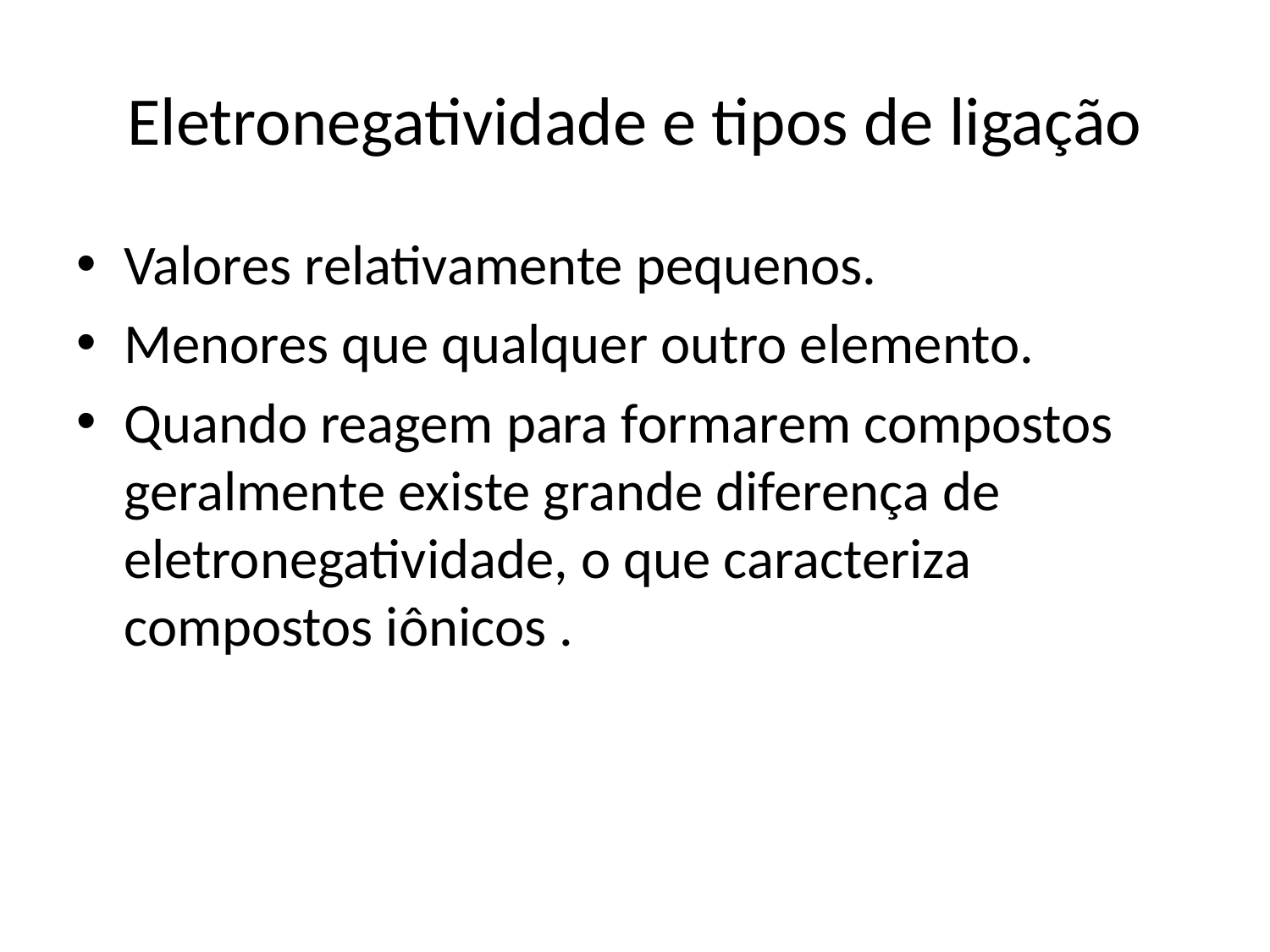

# Eletronegatividade e tipos de ligação
Valores relativamente pequenos.
Menores que qualquer outro elemento.
Quando reagem para formarem compostos  geralmente existe grande diferença de eletronegatividade, o que caracteriza compostos iônicos .